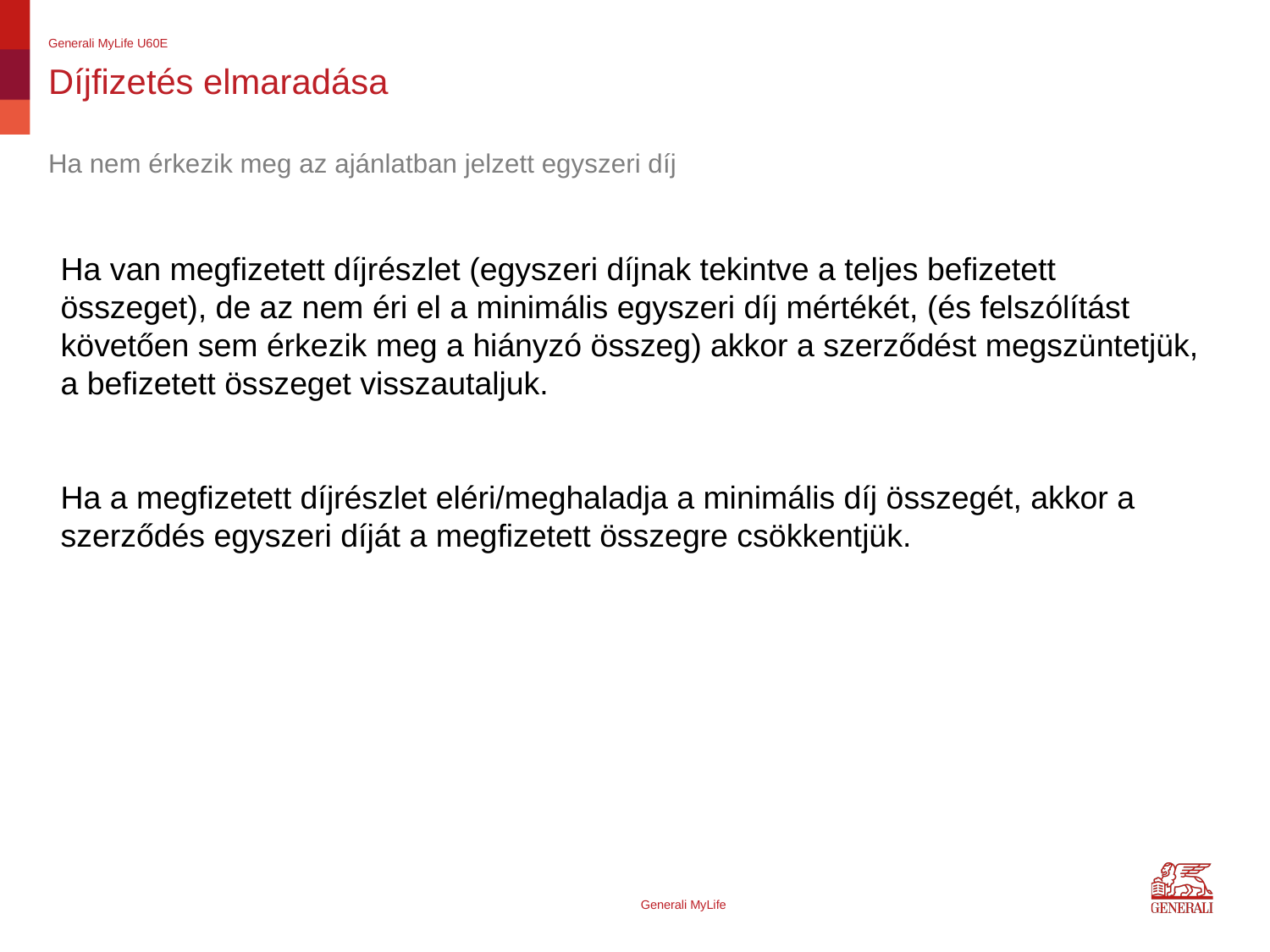

Generali MyLife U60E
# Díjfizetés elmaradása
Ha nem érkezik meg az ajánlatban jelzett egyszeri díj
Ha van megfizetett díjrészlet (egyszeri díjnak tekintve a teljes befizetett összeget), de az nem éri el a minimális egyszeri díj mértékét, (és felszólítást követően sem érkezik meg a hiányzó összeg) akkor a szerződést megszüntetjük, a befizetett összeget visszautaljuk.

Ha a megfizetett díjrészlet eléri/meghaladja a minimális díj összegét, akkor a szerződés egyszeri díját a megfizetett összegre csökkentjük.
Generali MyLife